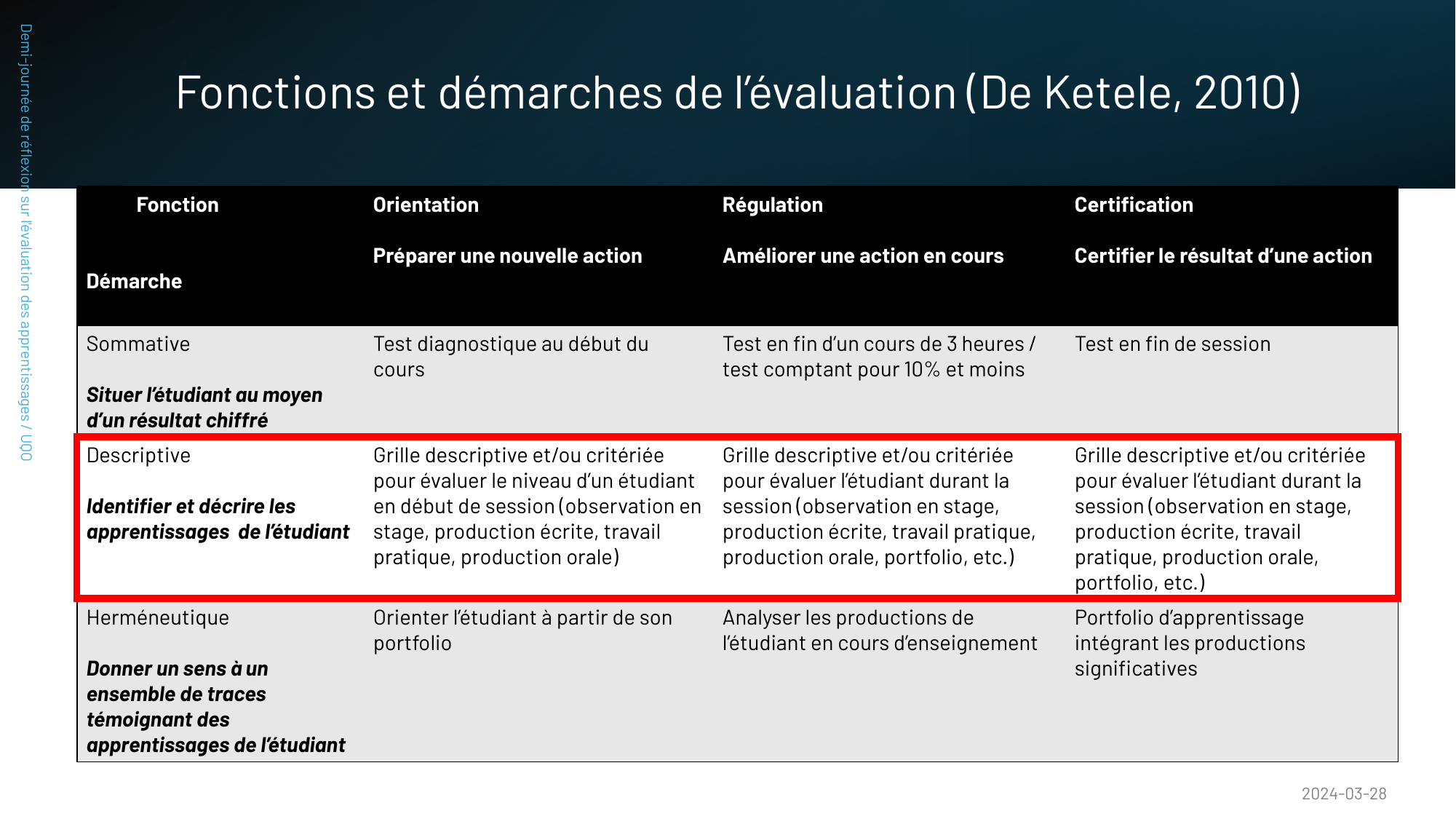

# Fonctions et démarches de l’évaluation (De Ketele, 2010)
| Fonction Démarche | Orientation Préparer une nouvelle action | Régulation Améliorer une action en cours | Certification Certifier le résultat d’une action |
| --- | --- | --- | --- |
| Sommative Situer l’étudiant au moyen d’un résultat chiffré | Test diagnostique au début du cours | Test en fin d’un cours de 3 heures / test comptant pour 10% et moins | Test en fin de session |
| Descriptive Identifier et décrire les apprentissages de l’étudiant | Grille descriptive et/ou critériée pour évaluer le niveau d’un étudiant en début de session (observation en stage, production écrite, travail pratique, production orale) | Grille descriptive et/ou critériée pour évaluer l’étudiant durant la session (observation en stage, production écrite, travail pratique, production orale, portfolio, etc.) | Grille descriptive et/ou critériée pour évaluer l’étudiant durant la session (observation en stage, production écrite, travail pratique, production orale, portfolio, etc.) |
| Herméneutique Donner un sens à un ensemble de traces témoignant des apprentissages de l’étudiant | Orienter l’étudiant à partir de son portfolio | Analyser les productions de l’étudiant en cours d’enseignement | Portfolio d’apprentissage intégrant les productions significatives |
Demi-journée de réflexion sur l'évaluation des apprentissages / UQO

2024-03-28